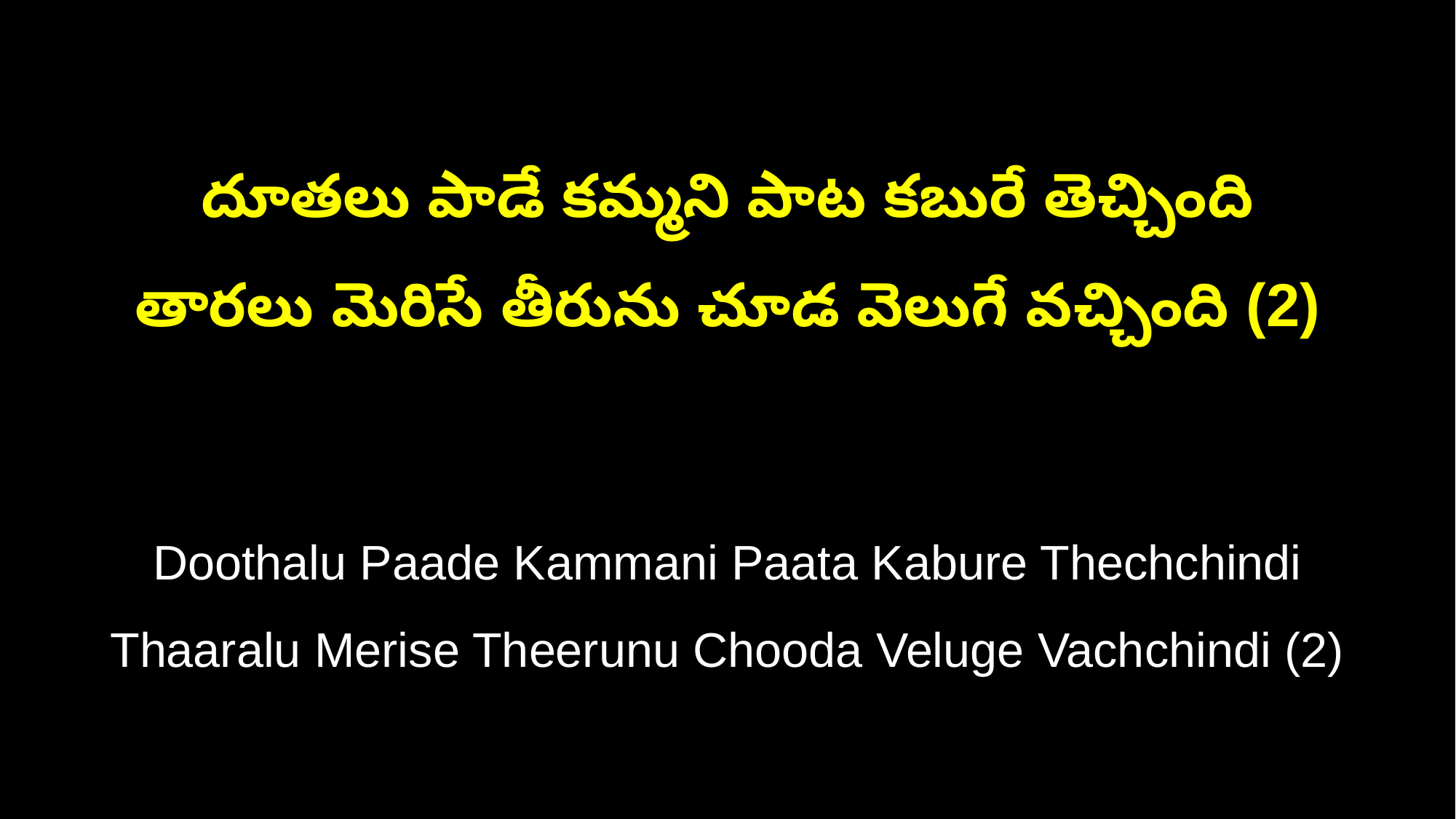

దూతలు పాడే కమ్మని పాట కబురే తెచ్చింది
తారలు మెరిసే తీరును చూడ వెలుగే వచ్చింది (2)
Doothalu Paade Kammani Paata Kabure Thechchindi
Thaaralu Merise Theerunu Chooda Veluge Vachchindi (2)